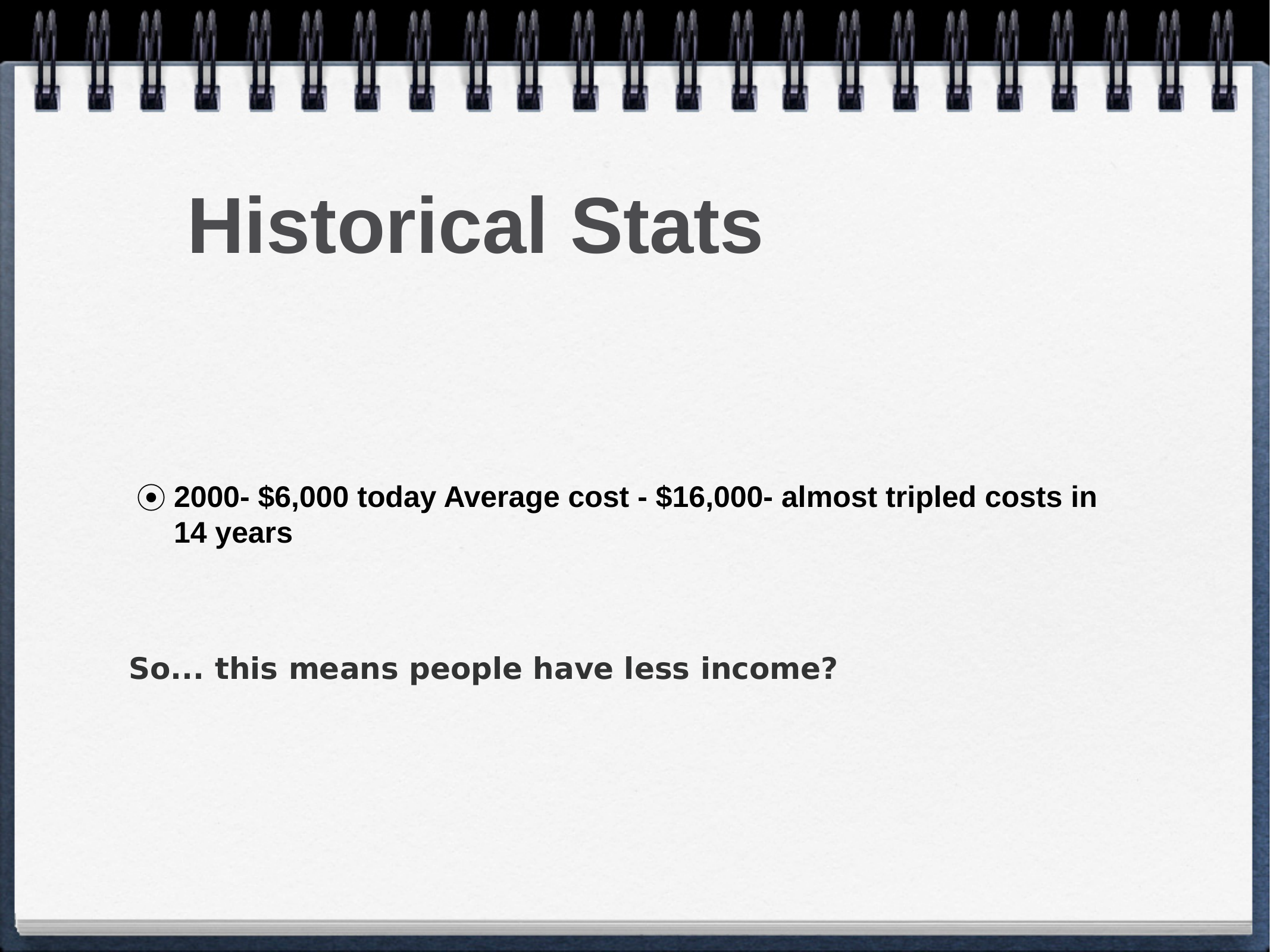

# Historical Stats
2000- $6,000 today Average cost - $16,000- almost tripled costs in 14 years

So... this means people have less income?